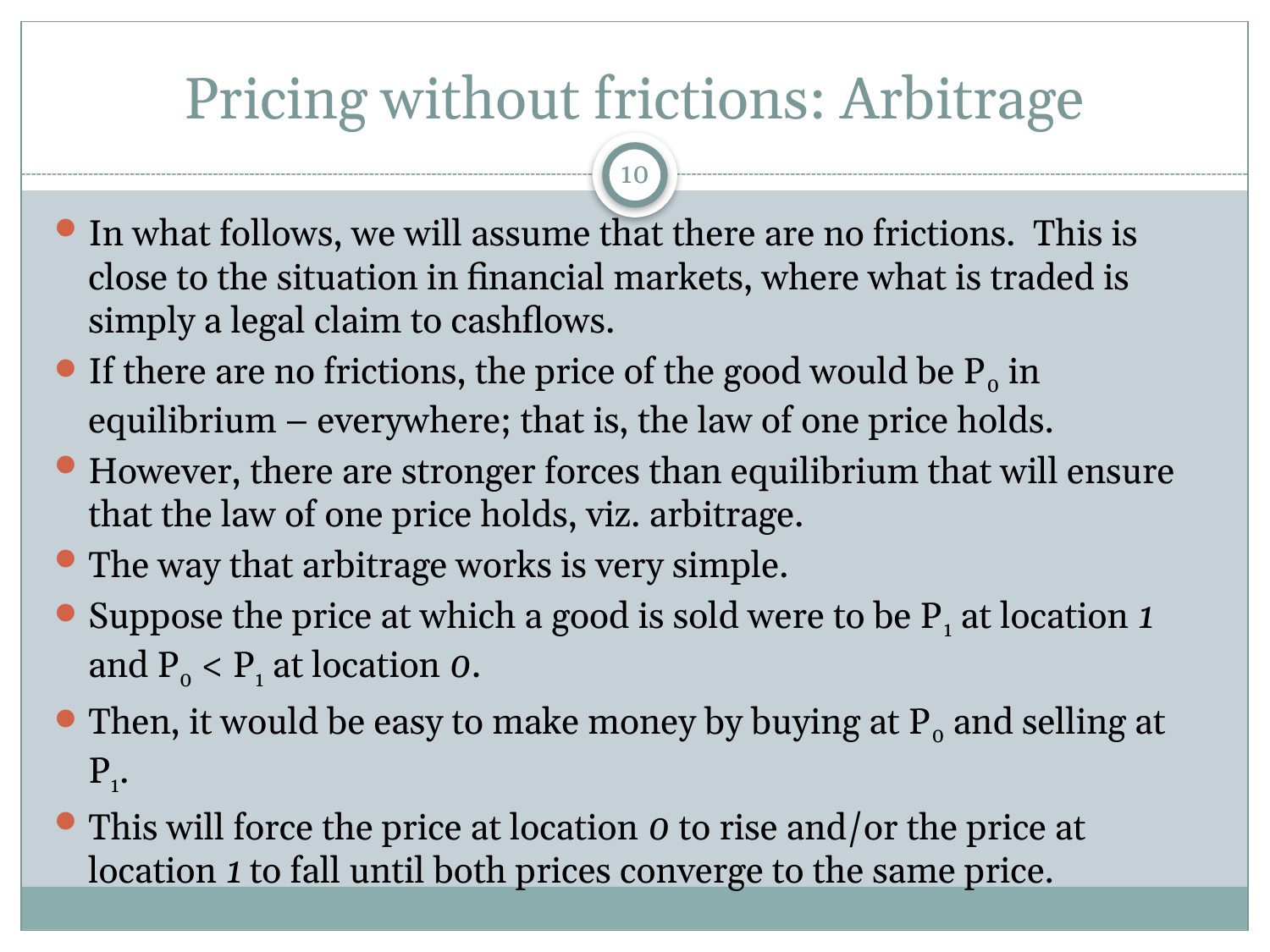

# Pricing without frictions: Arbitrage
10
In what follows, we will assume that there are no frictions.  This is close to the situation in financial markets, where what is traded is simply a legal claim to cashflows.
If there are no frictions, the price of the good would be P0 in equilibrium – everywhere; that is, the law of one price holds.
However, there are stronger forces than equilibrium that will ensure that the law of one price holds, viz. arbitrage.
The way that arbitrage works is very simple.
Suppose the price at which a good is sold were to be P1 at location 1 and P0 < P1 at location 0.
Then, it would be easy to make money by buying at P0 and selling at P1.
This will force the price at location 0 to rise and/or the price at location 1 to fall until both prices converge to the same price.